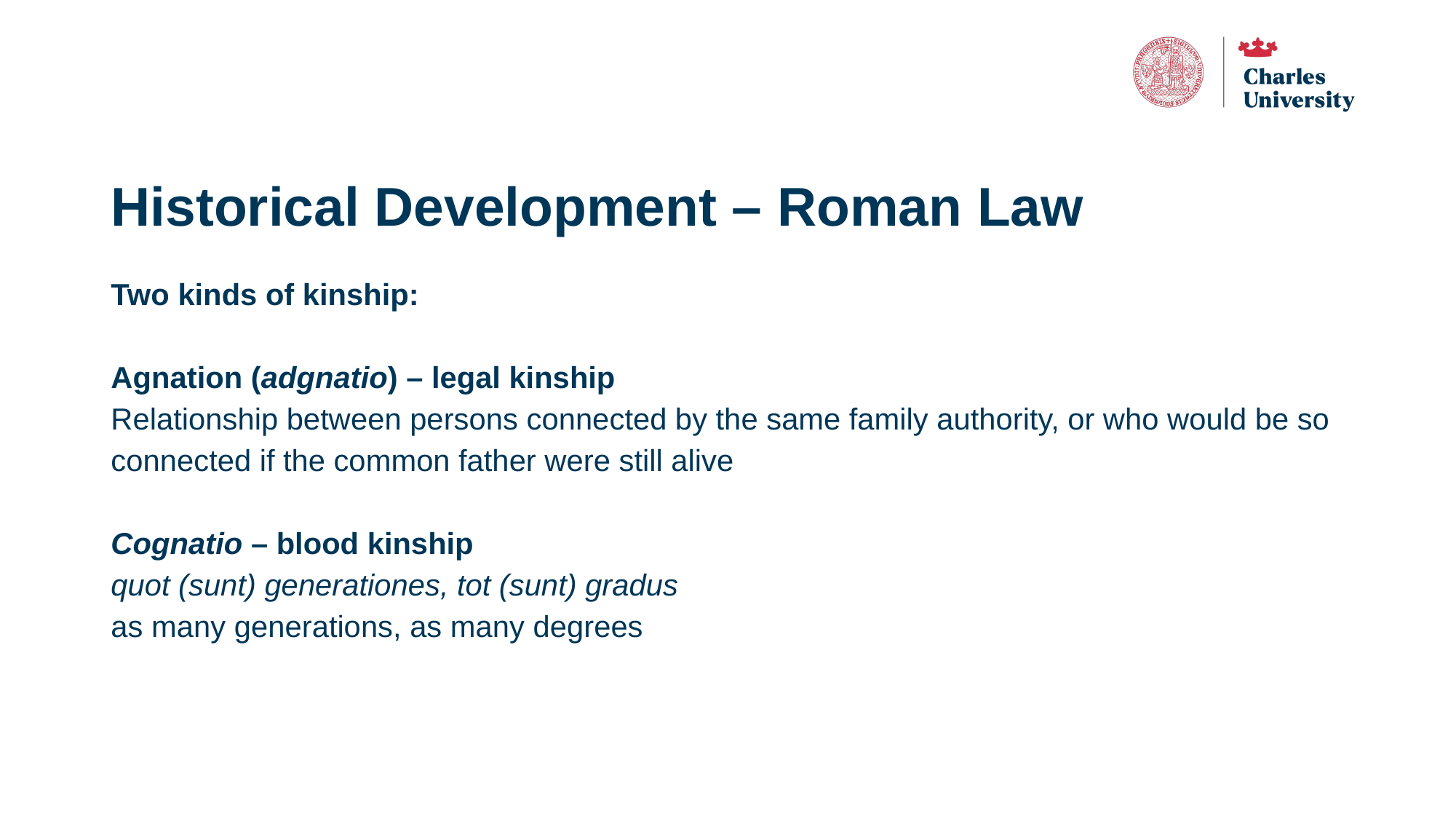

# Historical Development – Roman Law
Two kinds of kinship:

Agnation (adgnatio) – legal kinship
Relationship between persons connected by the same family authority, or who would be so connected if the common father were still alive

Cognatio – blood kinship
quot (sunt) generationes, tot (sunt) gradus
as many generations, as many degrees